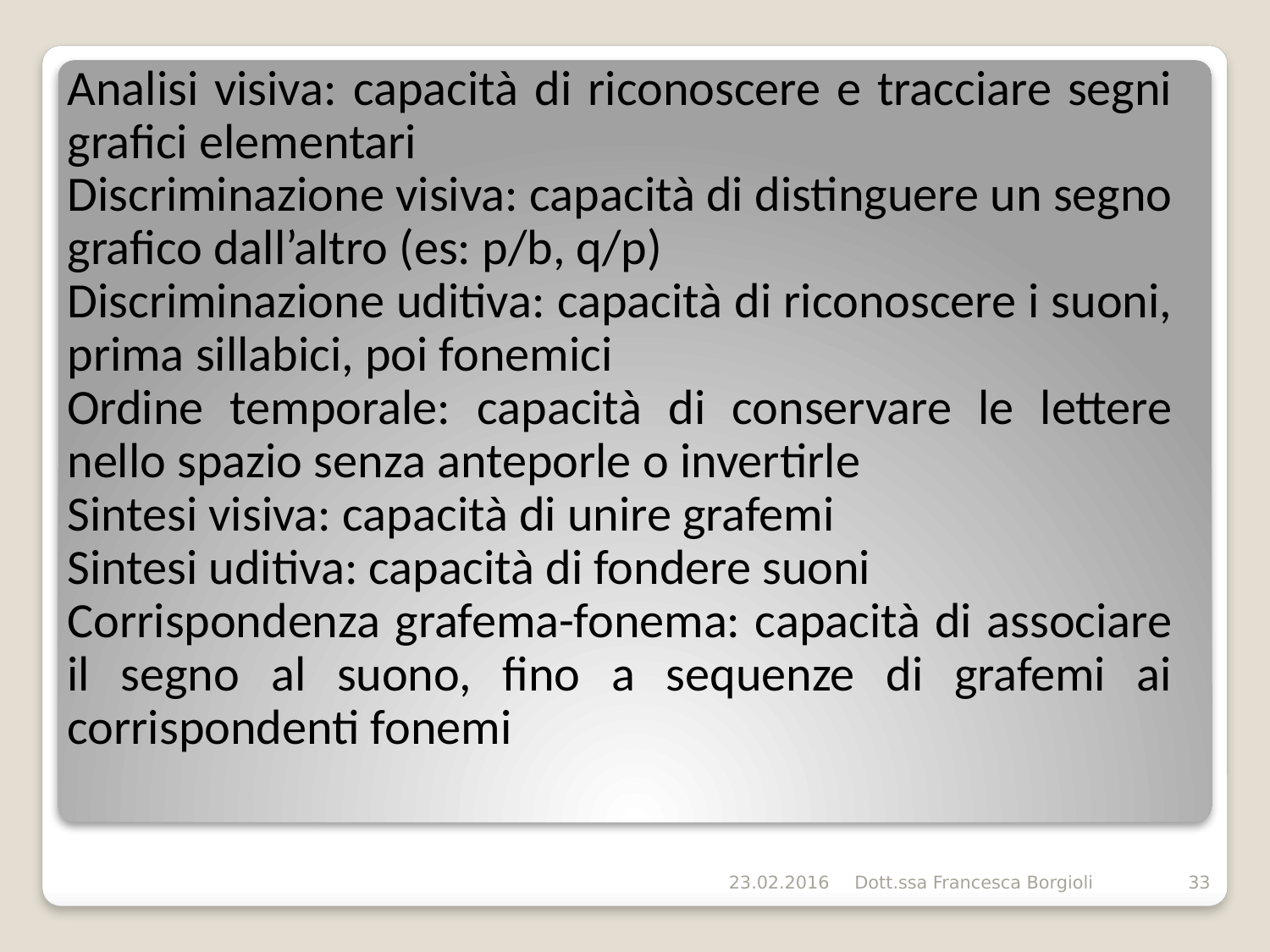

Analisi visiva: capacità di riconoscere e tracciare segni grafici elementari
Discriminazione visiva: capacità di distinguere un segno grafico dall’altro (es: p/b, q/p)
Discriminazione uditiva: capacità di riconoscere i suoni, prima sillabici, poi fonemici
Ordine temporale: capacità di conservare le lettere nello spazio senza anteporle o invertirle
Sintesi visiva: capacità di unire grafemi
Sintesi uditiva: capacità di fondere suoni
Corrispondenza grafema-fonema: capacità di associare il segno al suono, fino a sequenze di grafemi ai corrispondenti fonemi

#
23.02.2016
Dott.ssa Francesca Borgioli
33